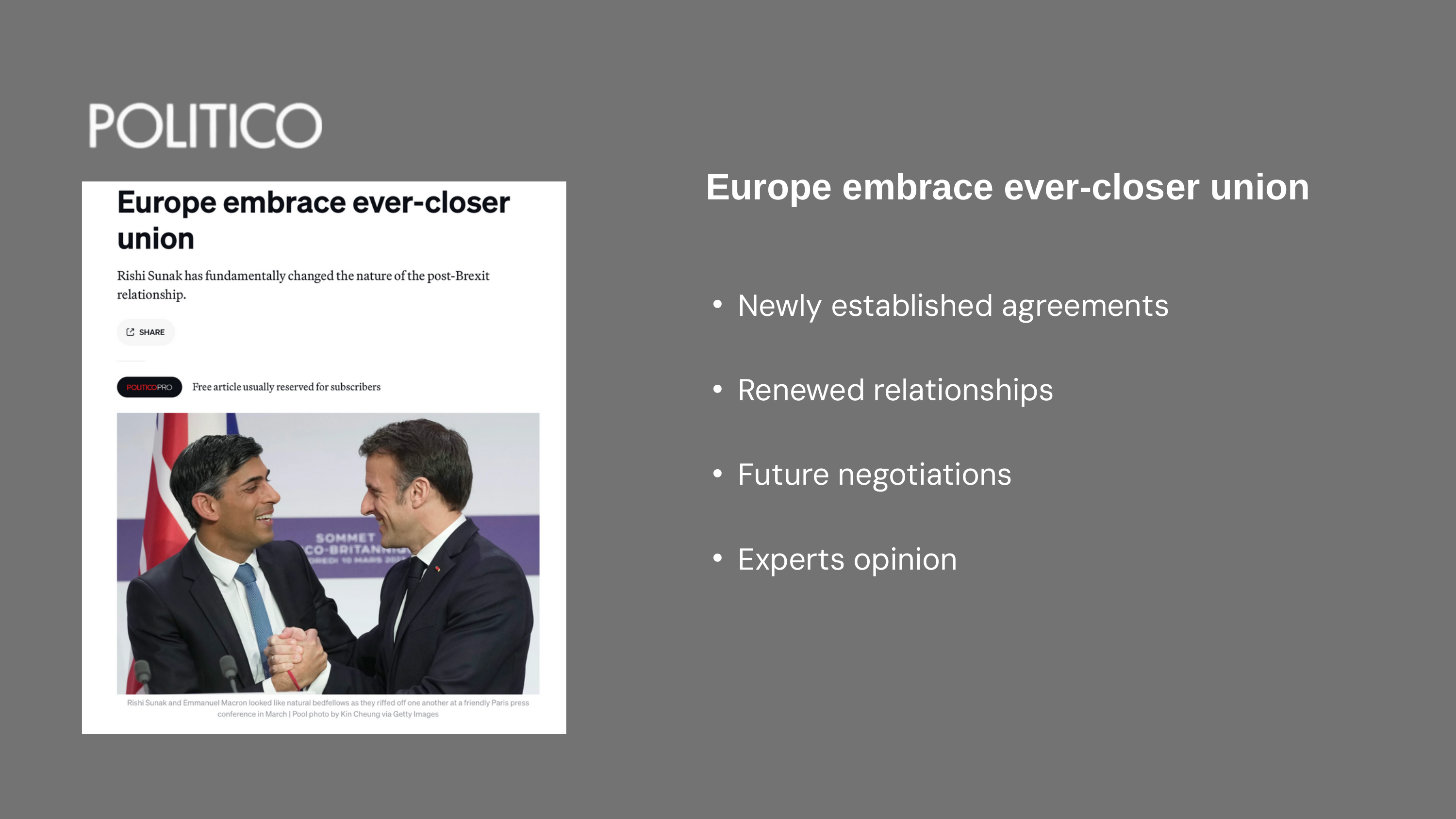

Europe embrace ever-closer union

Newly established agreements

Renewed relationships

Future negotiations

Experts opinion